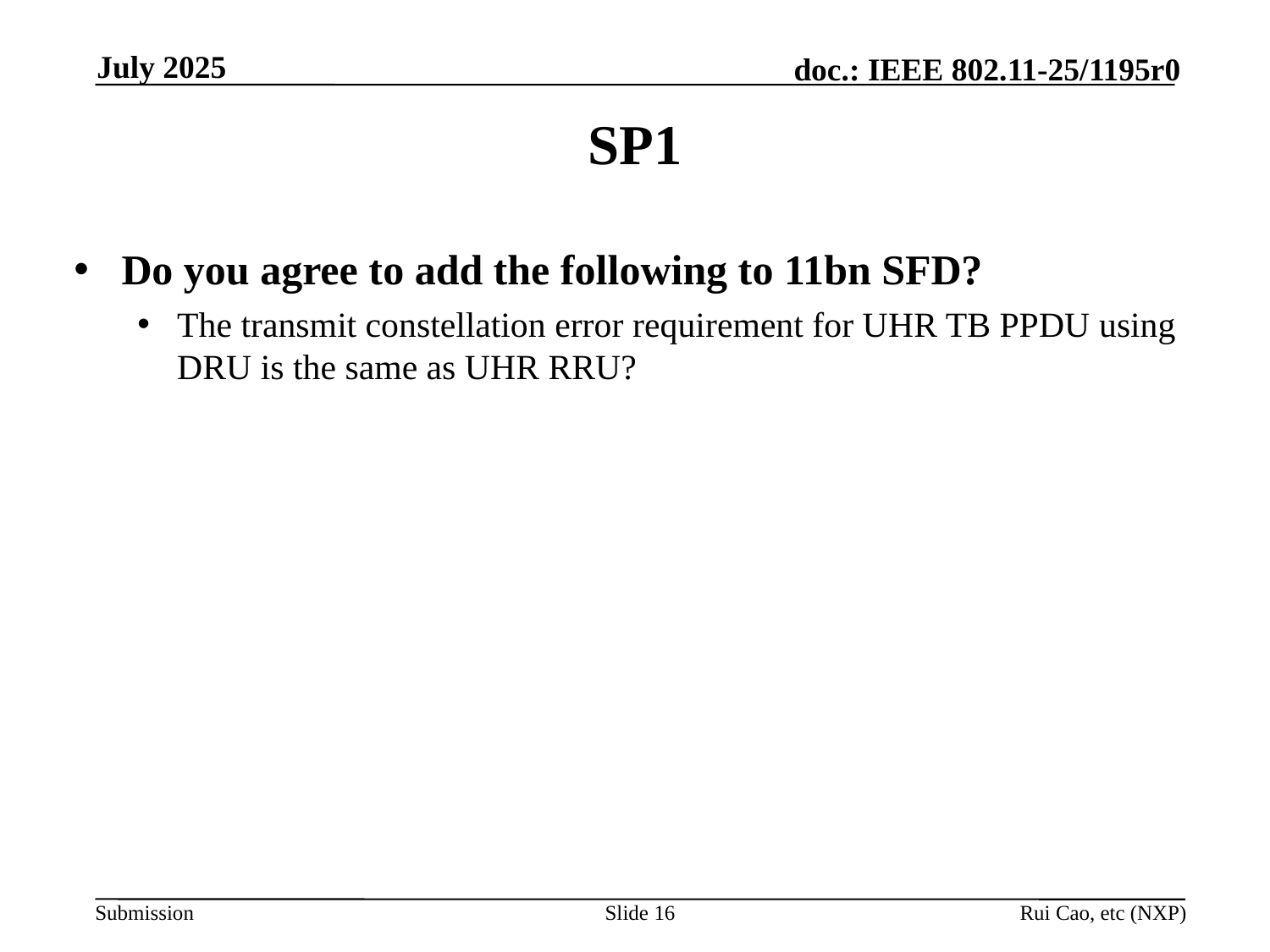

July 2025
SP1
Do you agree to add the following to 11bn SFD?
The transmit constellation error requirement for UHR TB PPDU using DRU is the same as UHR RRU?

Slide 16
Rui Cao, etc (NXP)